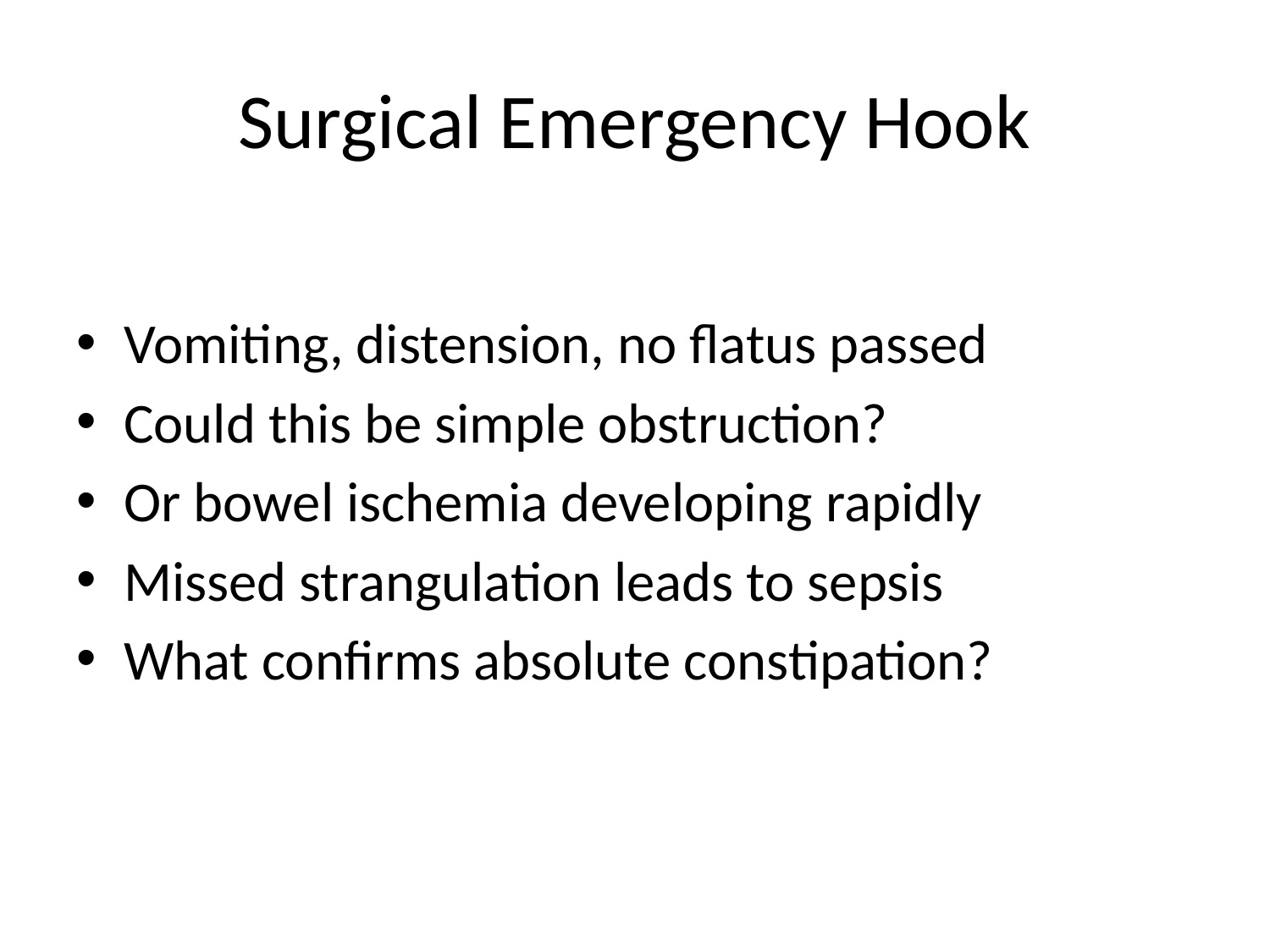

# Surgical Emergency Hook

Vomiting, distension, no flatus passed
Could this be simple obstruction?
Or bowel ischemia developing rapidly
Missed strangulation leads to sepsis
What confirms absolute constipation?